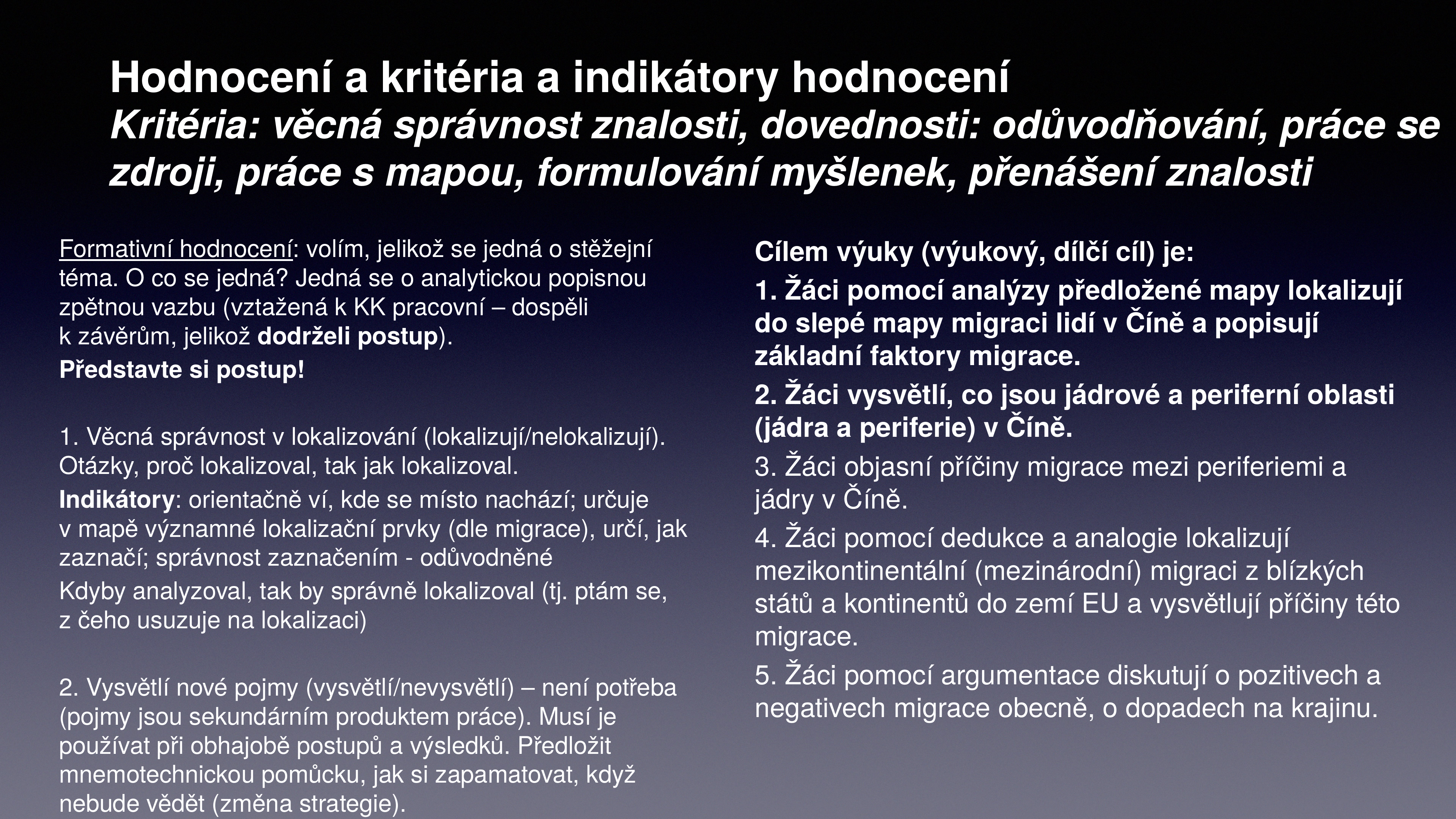

Hodnocení a kritéria a indikátory hodnocení
Kritéria: věcná správnost znalosti, dovednosti: odůvodňování, práce se zdroji, práce s mapou, formulování myšlenek, přenášení znalosti
Cílem výuky (výukový, dílčí cíl) je:
1. Žáci pomocí analýzy předložené mapy lokalizují do slepé mapy migraci lidí v Číně a popisují základní faktory migrace.
2. Žáci vysvětlí, co jsou jádrové a periferní oblasti (jádra a periferie) v Číně.
3. Žáci objasní příčiny migrace mezi periferiemi a jádry v Číně.
4. Žáci pomocí dedukce a analogie lokalizují mezikontinentální (mezinárodní) migraci z blízkých států a kontinentů do zemí EU a vysvětlují příčiny této migrace.
5. Žáci pomocí argumentace diskutují o pozitivech a negativech migrace obecně, o dopadech na krajinu.
Formativní hodnocení: volím, jelikož se jedná o stěžejní téma. O co se jedná? Jedná se o analytickou popisnou zpětnou vazbu (vztažená k KK pracovní – dospěli k závěrům, jelikož dodrželi postup).
Představte si postup!

1. Věcná správnost v lokalizování (lokalizují/nelokalizují). Otázky, proč lokalizoval, tak jak lokalizoval.
Indikátory: orientačně ví, kde se místo nachází; určuje v mapě významné lokalizační prvky (dle migrace), určí, jak zaznačí; správnost zaznačením - odůvodněné
Kdyby analyzoval, tak by správně lokalizoval (tj. ptám se, z čeho usuzuje na lokalizaci)

2. Vysvětlí nové pojmy (vysvětlí/nevysvětlí) – není potřeba (pojmy jsou sekundárním produktem práce). Musí je používat při obhajobě postupů a výsledků. Předložit mnemotechnickou pomůcku, jak si zapamatovat, když nebude vědět (změna strategie).